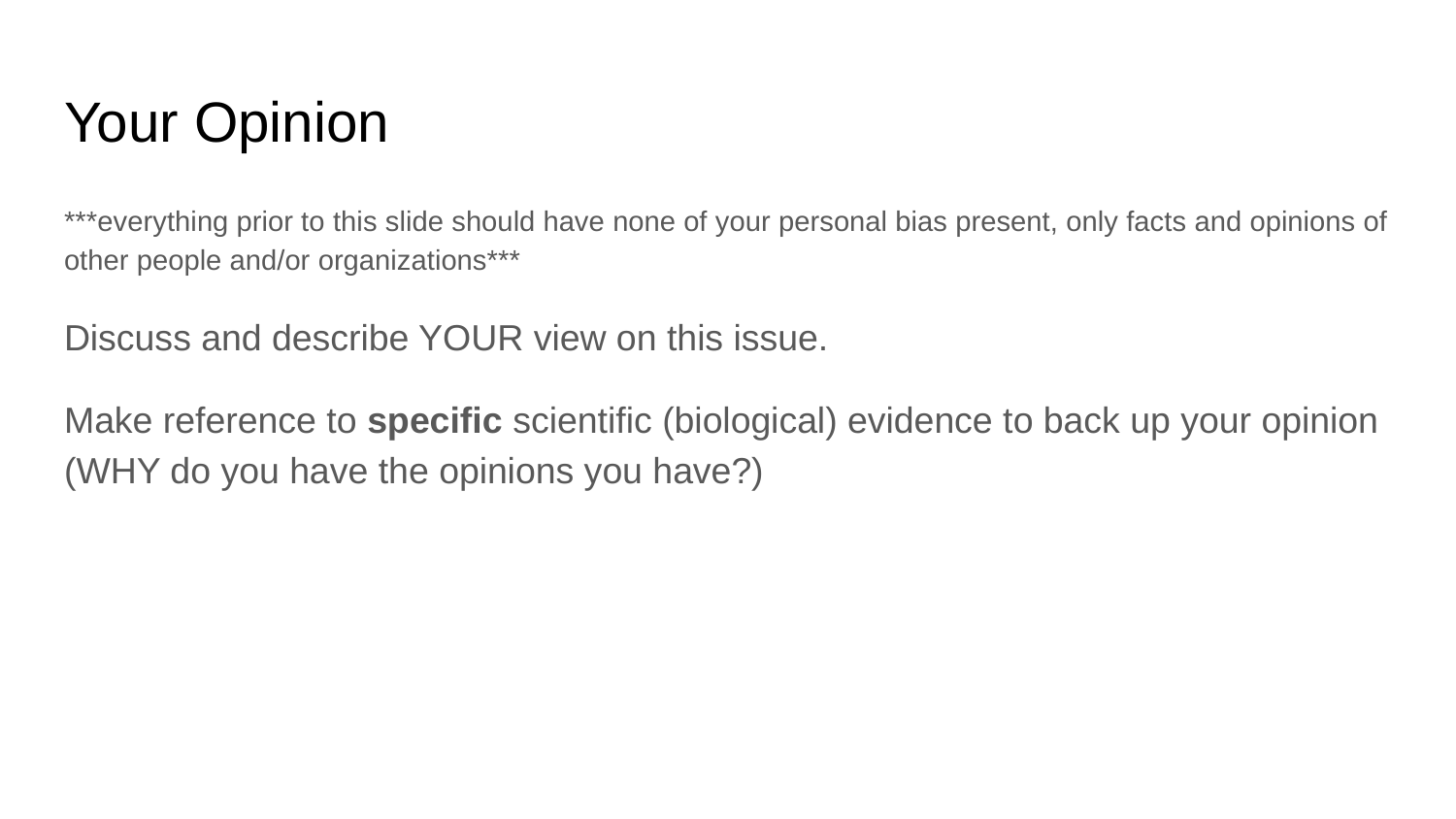

# Your Opinion
***everything prior to this slide should have none of your personal bias present, only facts and opinions of other people and/or organizations***
Discuss and describe YOUR view on this issue.
Make reference to specific scientific (biological) evidence to back up your opinion (WHY do you have the opinions you have?)